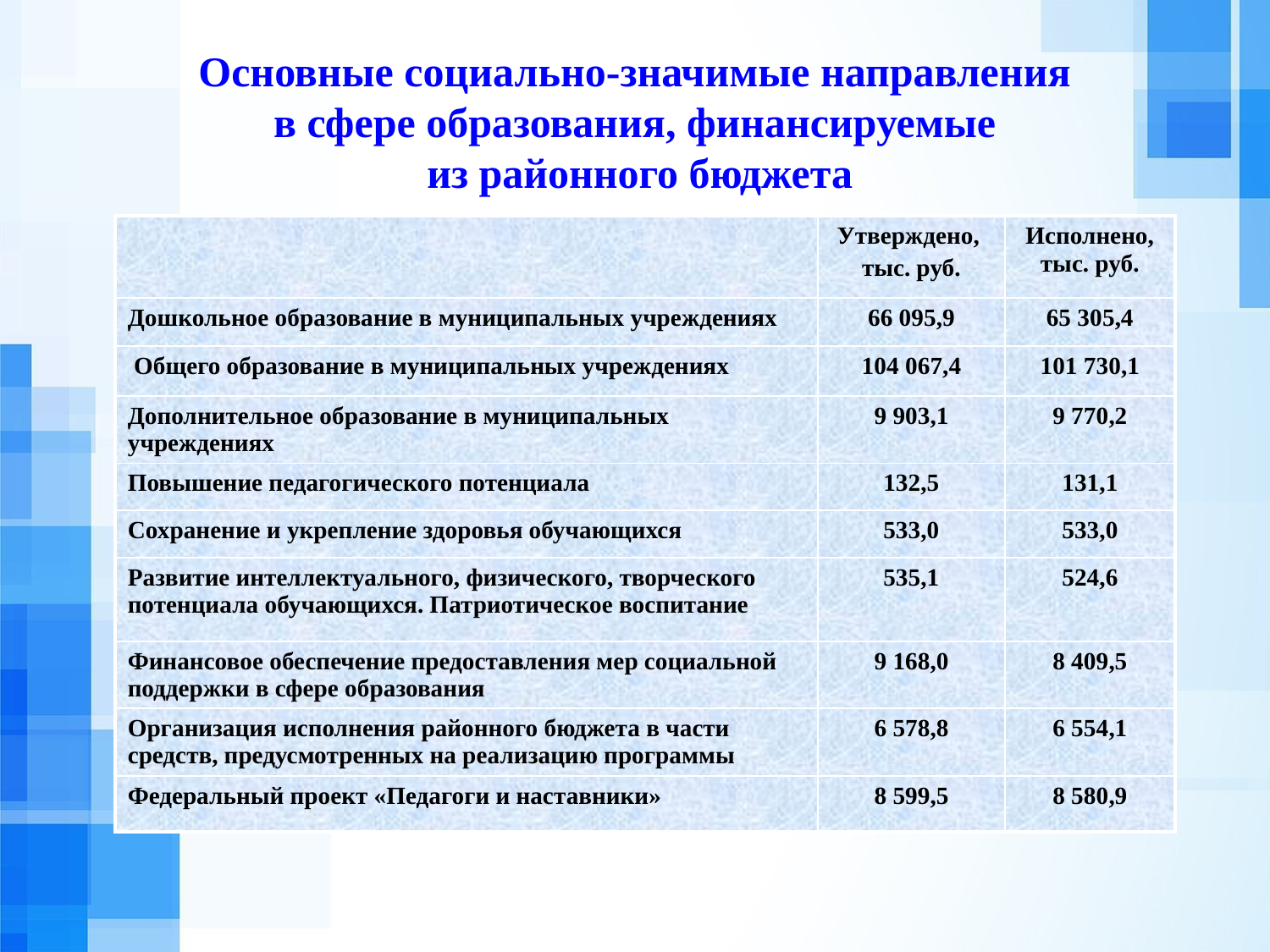

Основные социально-значимые направления
в сфере образования, финансируемые
из районного бюджета
|  | Утверждено, тыс. руб. | Исполнено, тыс. руб. |
| --- | --- | --- |
| Дошкольное образование в муниципальных учреждениях | 66 095,9 | 65 305,4 |
| Общего образование в муниципальных учреждениях | 104 067,4 | 101 730,1 |
| Дополнительное образование в муниципальных учреждениях | 9 903,1 | 9 770,2 |
| Повышение педагогического потенциала | 132,5 | 131,1 |
| Сохранение и укрепление здоровья обучающихся | 533,0 | 533,0 |
| Развитие интеллектуального, физического, творческого потенциала обучающихся. Патриотическое воспитание | 535,1 | 524,6 |
| Финансовое обеспечение предоставления мер социальной поддержки в сфере образования | 9 168,0 | 8 409,5 |
| Организация исполнения районного бюджета в части средств, предусмотренных на реализацию программы | 6 578,8 | 6 554,1 |
| Федеральный проект «Педагоги и наставники» | 8 599,5 | 8 580,9 |